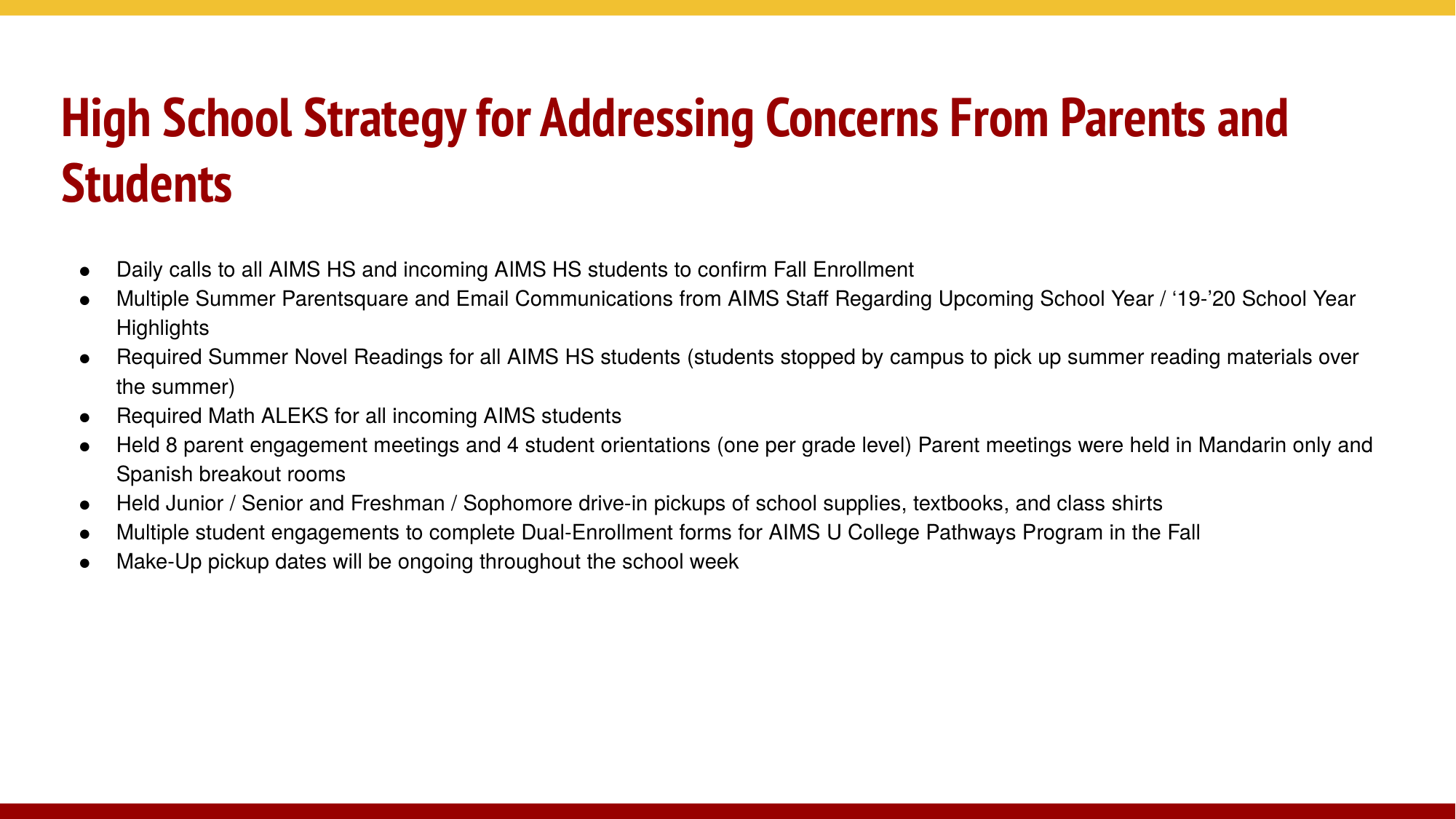

# High School Strategy for Addressing Concerns From Parents and Students
Daily calls to all AIMS HS and incoming AIMS HS students to confirm Fall Enrollment
Multiple Summer Parentsquare and Email Communications from AIMS Staff Regarding Upcoming School Year / ‘19-’20 School Year Highlights
Required Summer Novel Readings for all AIMS HS students (students stopped by campus to pick up summer reading materials over the summer)
Required Math ALEKS for all incoming AIMS students
Held 8 parent engagement meetings and 4 student orientations (one per grade level) Parent meetings were held in Mandarin only and Spanish breakout rooms
Held Junior / Senior and Freshman / Sophomore drive-in pickups of school supplies, textbooks, and class shirts
Multiple student engagements to complete Dual-Enrollment forms for AIMS U College Pathways Program in the Fall
Make-Up pickup dates will be ongoing throughout the school week